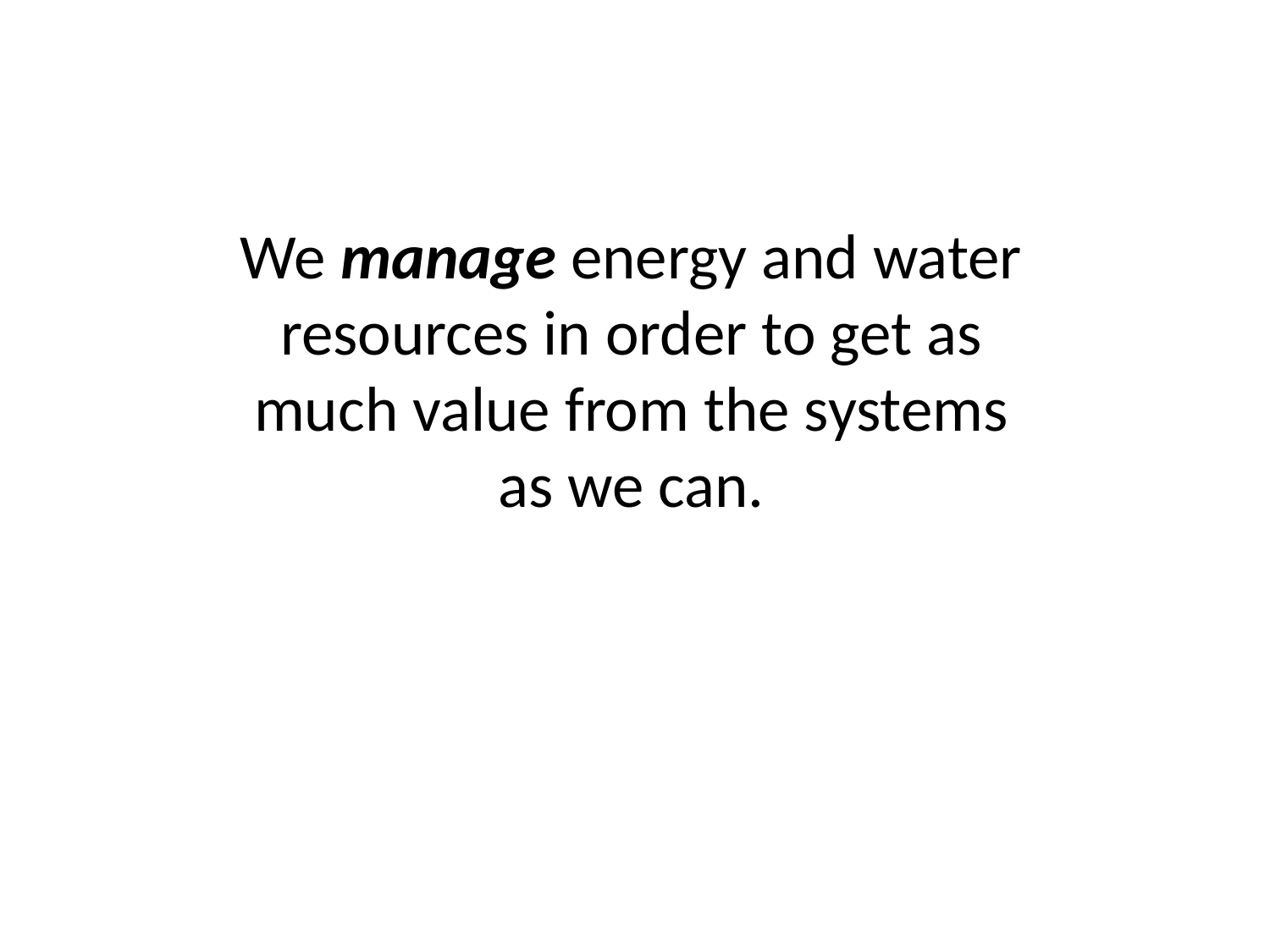

We manage energy and water resources in order to get as much value from the systems as we can.